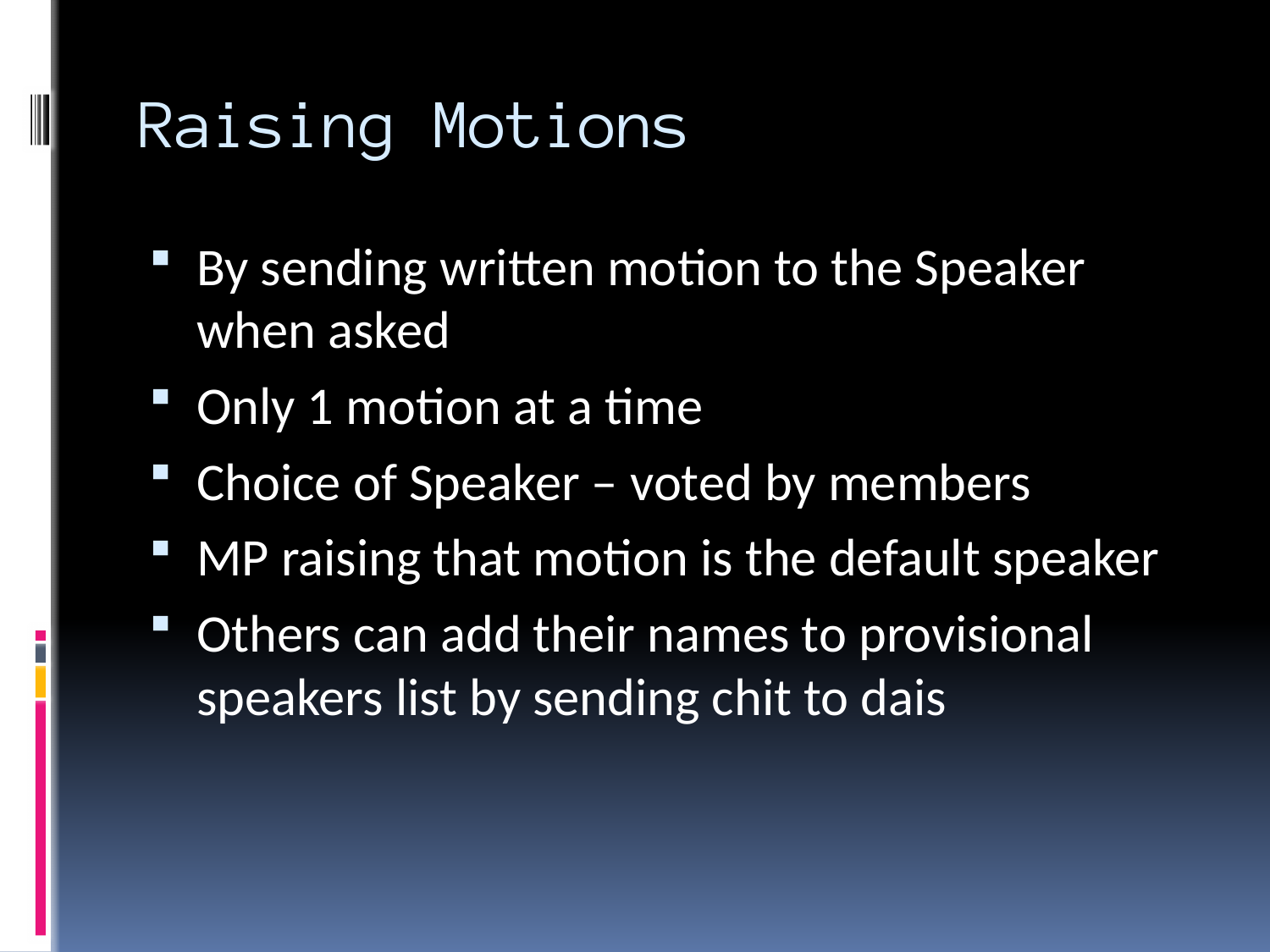

# Raising Motions
By sending written motion to the Speaker when asked
Only 1 motion at a time
Choice of Speaker – voted by members
MP raising that motion is the default speaker
Others can add their names to provisional speakers list by sending chit to dais